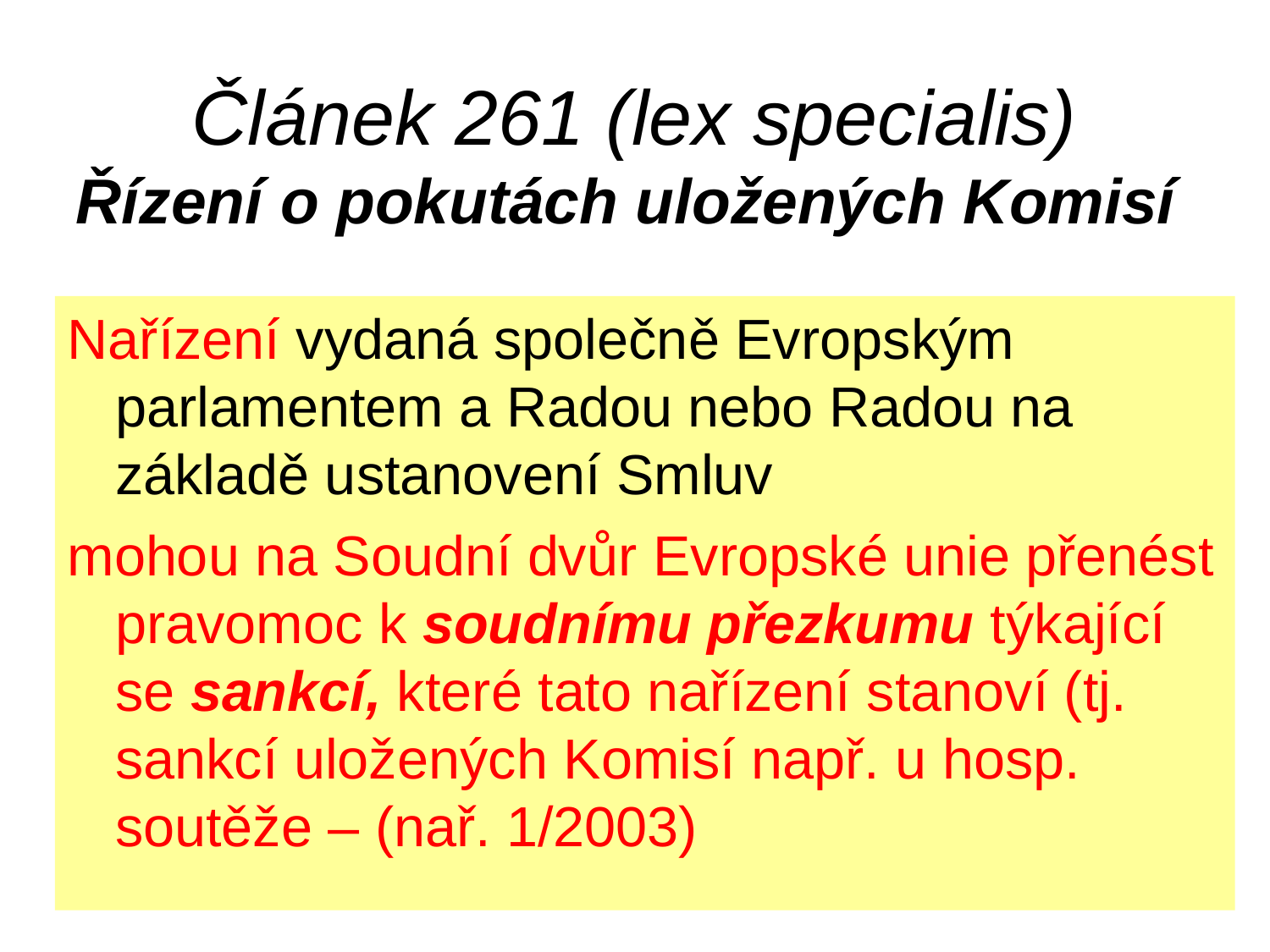

# Článek 261 (lex specialis) Řízení o pokutách uložených Komisí
Nařízení vydaná společně Evropským parlamentem a Radou nebo Radou na základě ustanovení Smluv
mohou na Soudní dvůr Evropské unie přenést pravomoc k soudnímu přezkumu týkající se sankcí, které tato nařízení stanoví (tj. sankcí uložených Komisí např. u hosp. soutěže – (nař. 1/2003)